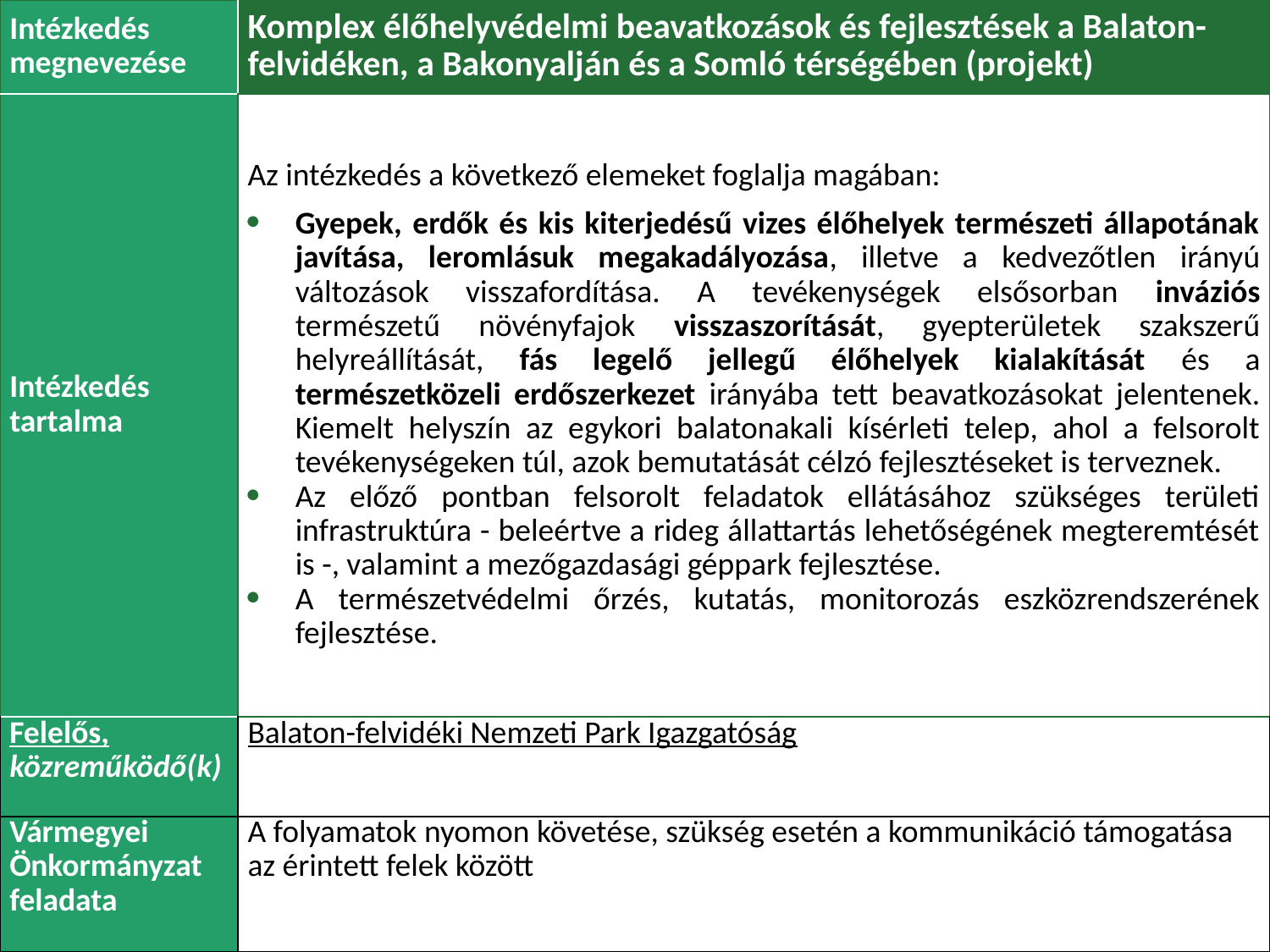

| Intézkedés megnevezése | Komplex élőhelyvédelmi beavatkozások és fejlesztések a Balaton-felvidéken, a Bakonyalján és a Somló térségében (projekt) |
| --- | --- |
| Intézkedés tartalma | Az intézkedés a következő elemeket foglalja magában: Gyepek, erdők és kis kiterjedésű vizes élőhelyek természeti állapotának javítása, leromlásuk megakadályozása, illetve a kedvezőtlen irányú változások visszafordítása. A tevékenységek elsősorban inváziós természetű növényfajok visszaszorítását, gyepterületek szakszerű helyreállítását, fás legelő jellegű élőhelyek kialakítását és a természetközeli erdőszerkezet irányába tett beavatkozásokat jelentenek. Kiemelt helyszín az egykori balatonakali kísérleti telep, ahol a felsorolt tevékenységeken túl, azok bemutatását célzó fejlesztéseket is terveznek. Az előző pontban felsorolt feladatok ellátásához szükséges területi infrastruktúra - beleértve a rideg állattartás lehetőségének megteremtését is -, valamint a mezőgazdasági géppark fejlesztése. A természetvédelmi őrzés, kutatás, monitorozás eszközrendszerének fejlesztése. |
| Felelős, közreműködő(k) | Balaton-felvidéki Nemzeti Park Igazgatóság |
| Vármegyei Önkormányzat feladata | A folyamatok nyomon követése, szükség esetén a kommunikáció támogatása az érintett felek között |